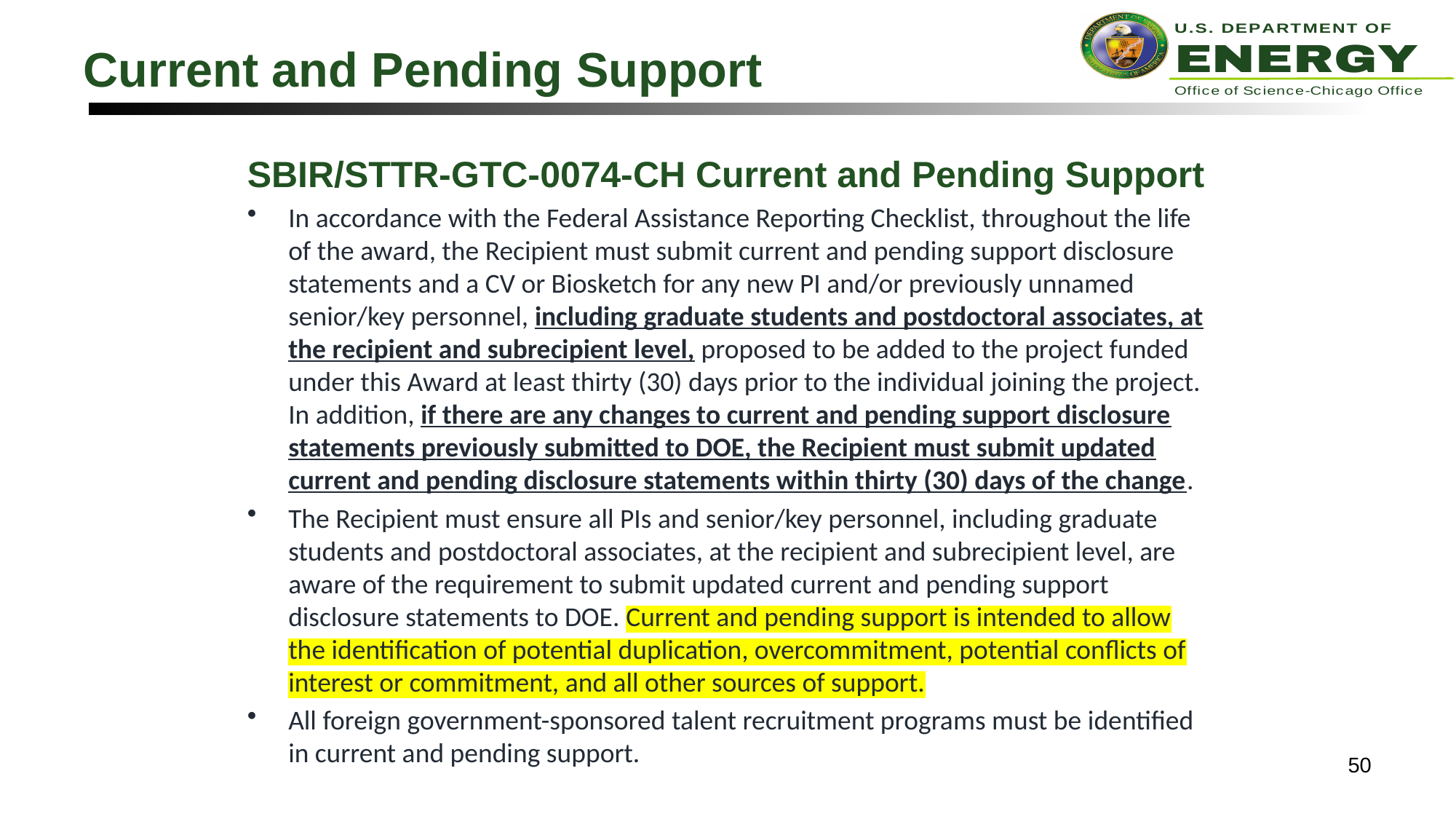

# Current and Pending Support
SBIR/STTR-GTC-0074-CH Current and Pending Support
In accordance with the Federal Assistance Reporting Checklist, throughout the life of the award, the Recipient must submit current and pending support disclosure statements and a CV or Biosketch for any new PI and/or previously unnamed senior/key personnel, including graduate students and postdoctoral associates, at the recipient and subrecipient level, proposed to be added to the project funded under this Award at least thirty (30) days prior to the individual joining the project.  In addition, if there are any changes to current and pending support disclosure statements previously submitted to DOE, the Recipient must submit updated current and pending disclosure statements within thirty (30) days of the change.
The Recipient must ensure all PIs and senior/key personnel, including graduate students and postdoctoral associates, at the recipient and subrecipient level, are aware of the requirement to submit updated current and pending support disclosure statements to DOE. Current and pending support is intended to allow the identification of potential duplication, overcommitment, potential conflicts of interest or commitment, and all other sources of support.
All foreign government-sponsored talent recruitment programs must be identified in current and pending support.

50